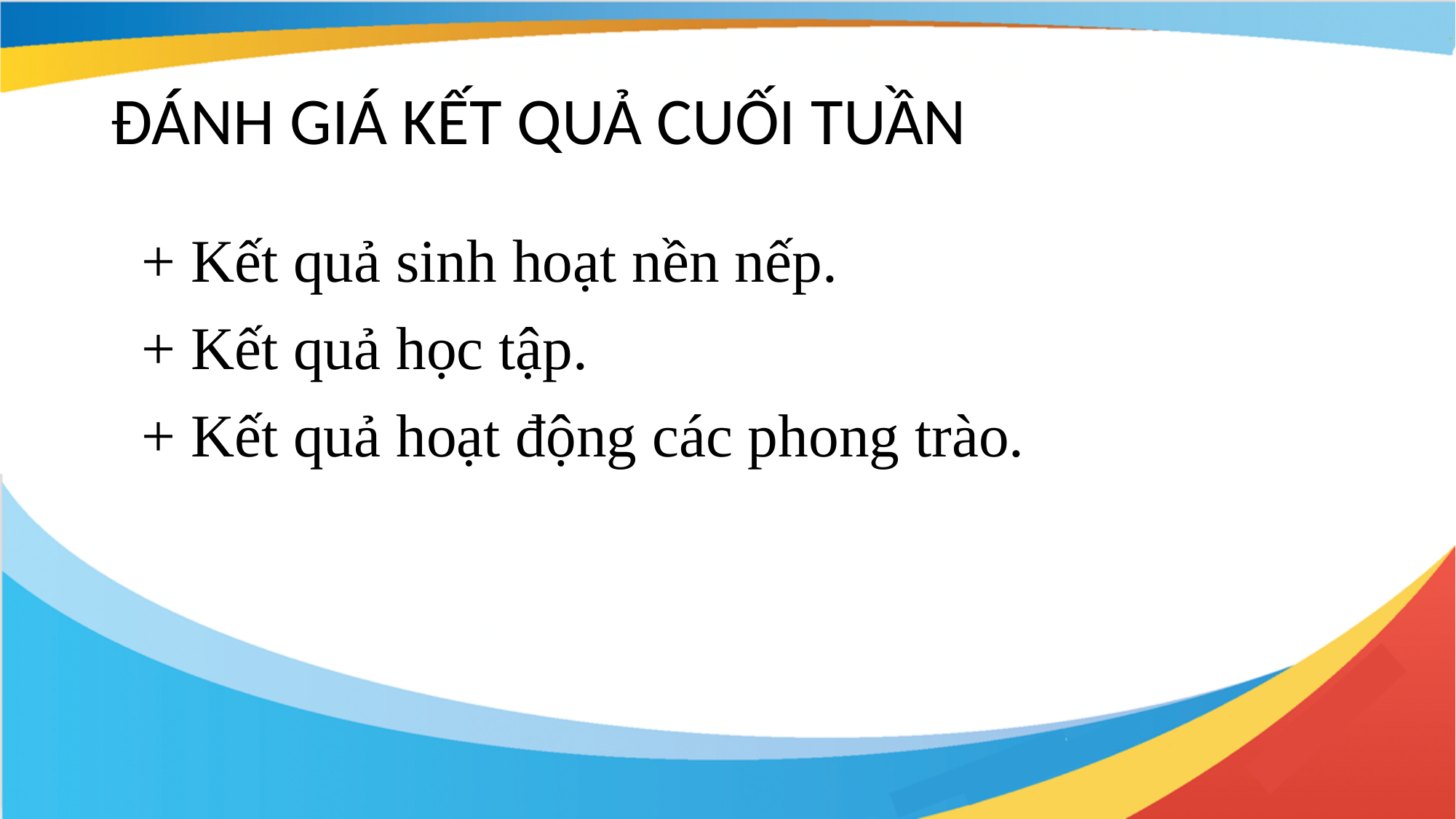

# ĐÁNH GIÁ KẾT QUẢ CUỐI TUẦN
+ Kết quả sinh hoạt nền nếp.
+ Kết quả học tập.
+ Kết quả hoạt động các phong trào.